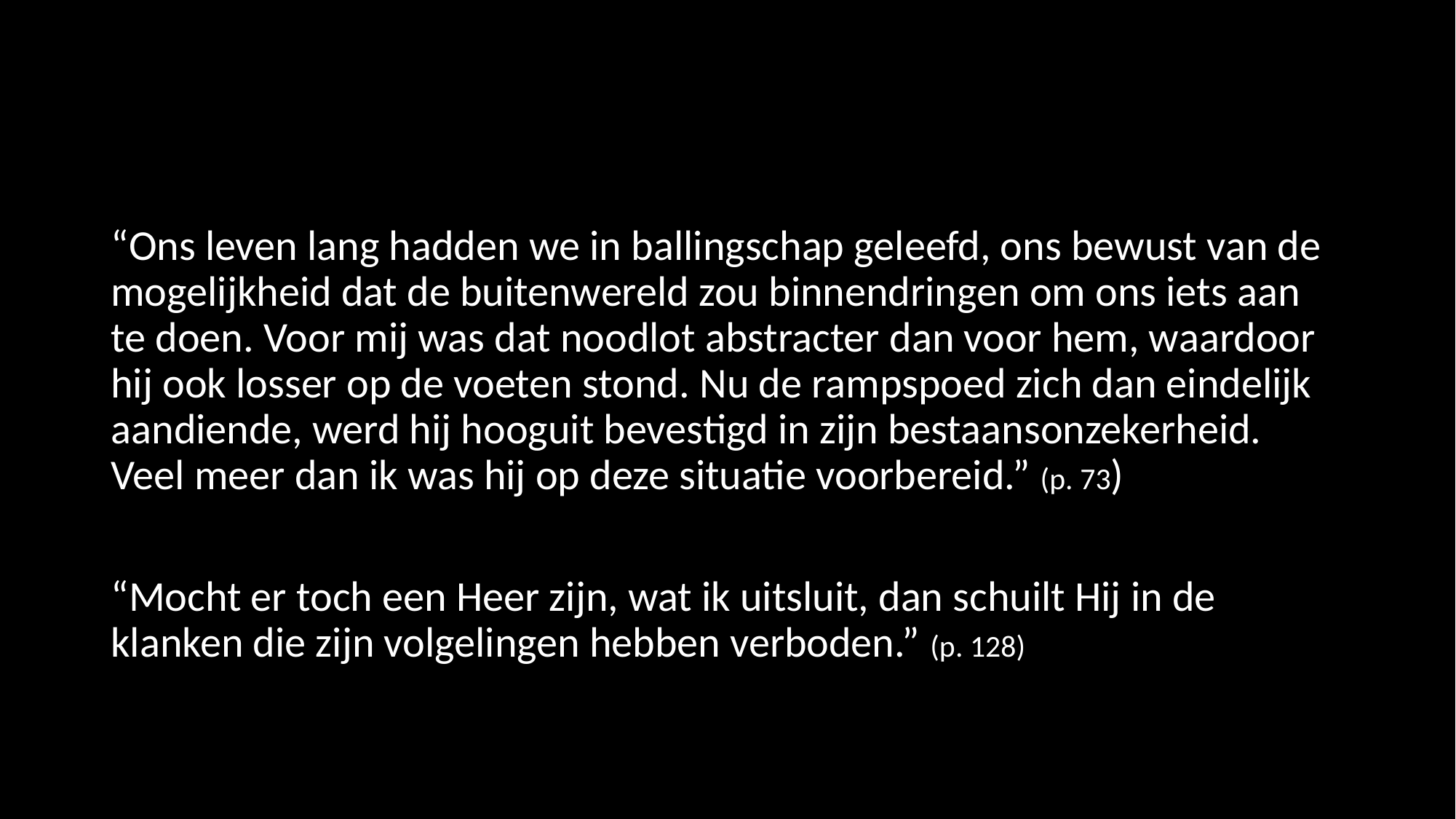

#
“Ons leven lang hadden we in ballingschap geleefd, ons bewust van de mogelijkheid dat de buitenwereld zou binnendringen om ons iets aan te doen. Voor mij was dat noodlot abstracter dan voor hem, waardoor hij ook losser op de voeten stond. Nu de rampspoed zich dan eindelijk aandiende, werd hij hooguit bevestigd in zijn bestaansonzekerheid. Veel meer dan ik was hij op deze situatie voorbereid.” (p. 73)

“Mocht er toch een Heer zijn, wat ik uitsluit, dan schuilt Hij in de klanken die zijn volgelingen hebben verboden.” (p. 128)